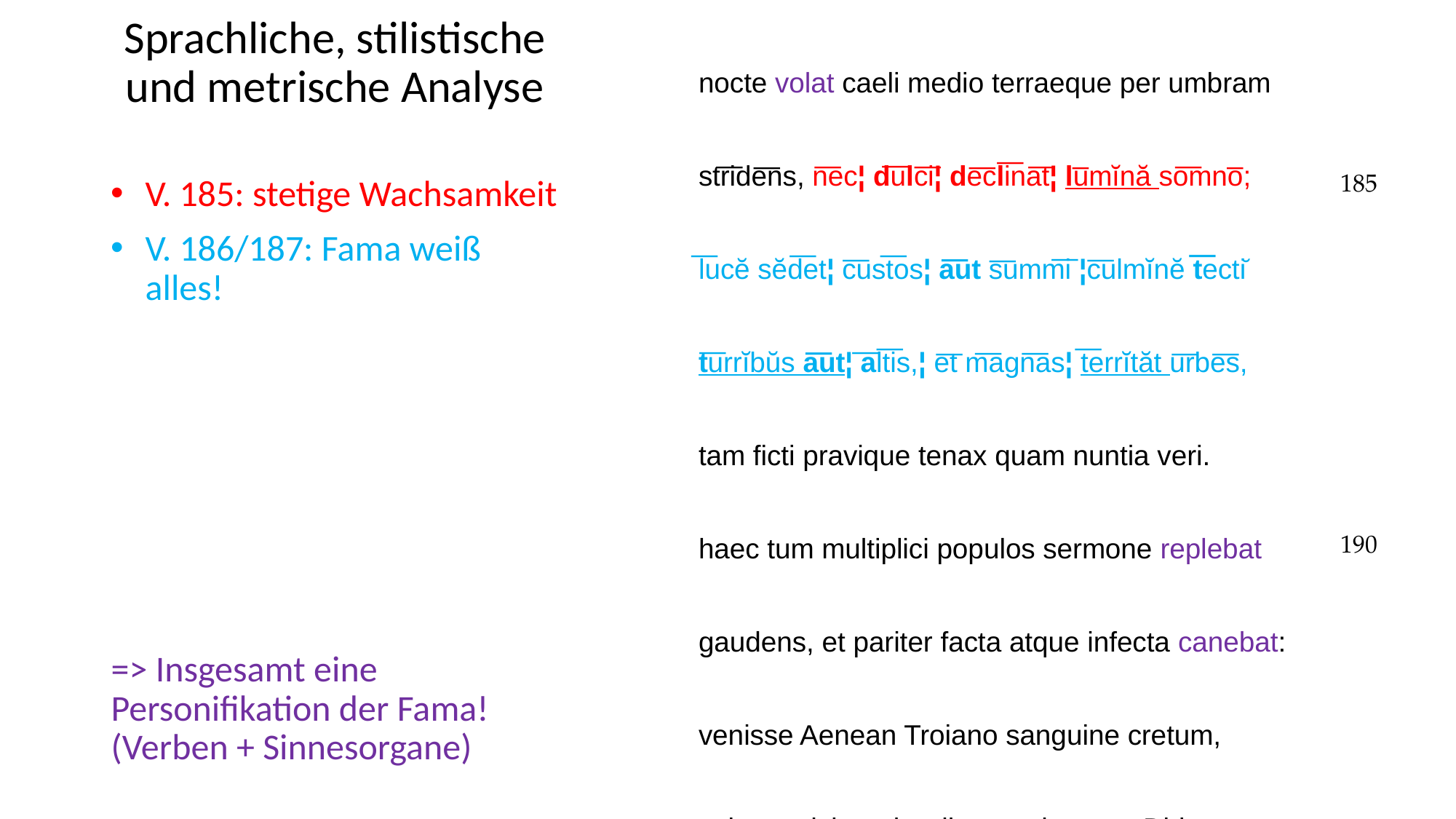

# Sprachliche, stilistische und metrische Analyse
| nocte volat caeli medio terraeque per umbram str͞ide͞ns, n͞ec¦ d͞ulc͞i¦ de͞cli͞na͞t¦ lu̅mĭnă so͞mno̅; l͞ucĕ sĕd͞et¦ c͞ust͞os¦ a͞ut s͞umm͞i ¦c͞ulmĭnĕ t͞ectĭ t͞urrĭbŭs a͞ut¦ ͞alt͞is,¦ e͞t m͞agn͞as¦ t͞errĭtăt u͞rbe͞s, tam ficti pravique tenax quam nuntia veri. haec tum multiplici populos sermone replebat gaudens, et pariter facta atque infecta canebat: venisse Aenean Troiano sanguine cretum, cui se pulchra viro dignetur iungere Dido; nunc hiemem inter se luxu, quam longa, fovere Regnorum inmemores turpique cupidine captos. haec passim dea foeda virum diffundit in ora. protinus ad regem cursus detorquet Iarban incenditque animum dictis atque aggerat iras. | 185 190 195 |
| --- | --- |

V. 185: stetige Wachsamkeit
V. 186/187: Fama weiß alles!

=> Insgesamt eine Personifikation der Fama! (Verben + Sinnesorgane)